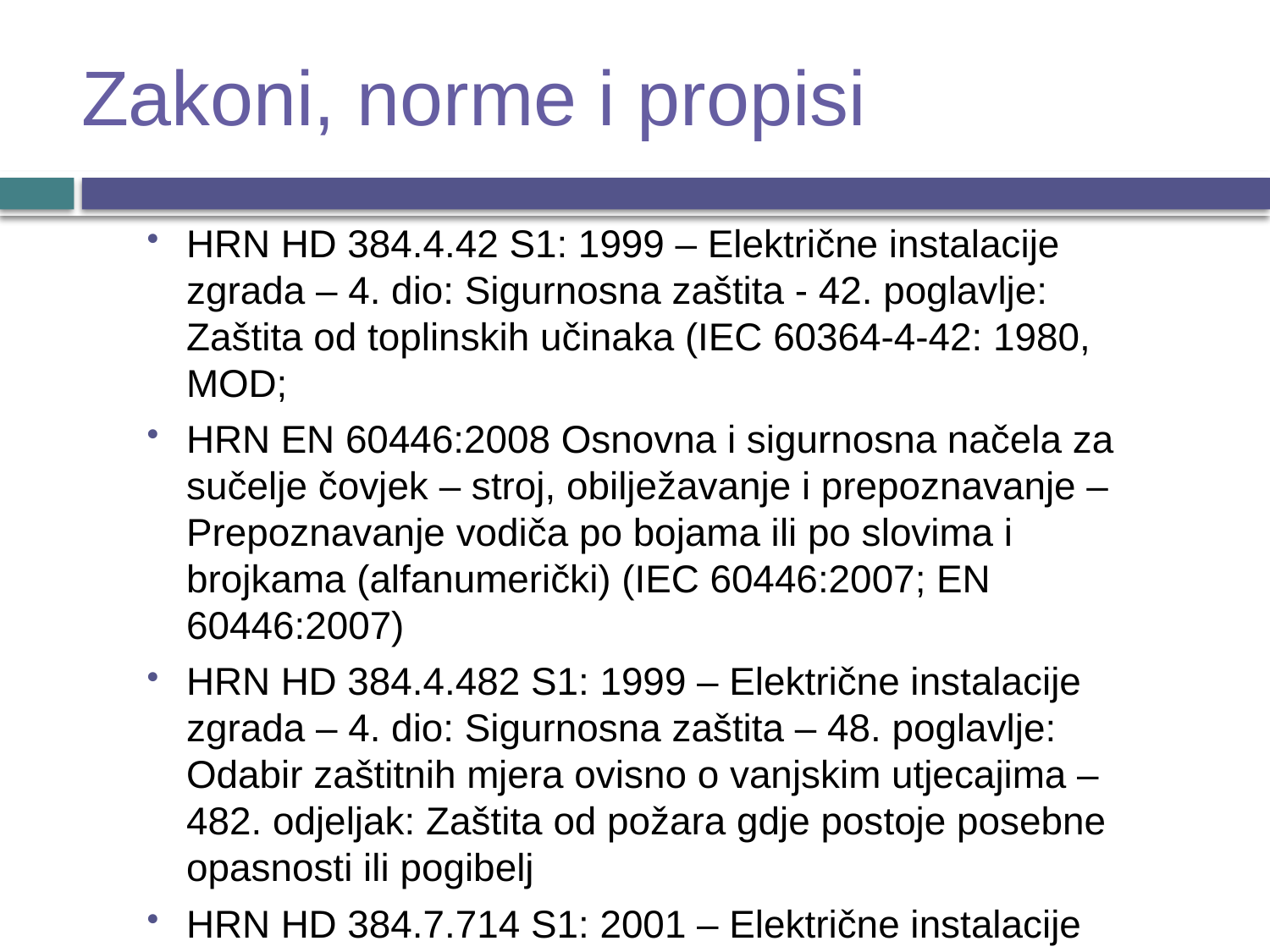

# Zakoni, norme i propisi
HRN HD 384.4.42 S1: 1999 – Električne instalacije zgrada – 4. dio: Sigurnosna zaštita - 42. poglavlje: Zaštita od toplinskih učinaka (IEC 60364-4-42: 1980, MOD;
HRN EN 60446:2008 Osnovna i sigurnosna načela za sučelje čovjek – stroj, obilježavanje i prepoznavanje – Prepoznavanje vodiča po bojama ili po slovima i brojkama (alfanumerički) (IEC 60446:2007; EN 60446:2007)
HRN HD 384.4.482 S1: 1999 – Električne instalacije zgrada – 4. dio: Sigurnosna zaštita – 48. poglavlje: Odabir zaštitnih mjera ovisno o vanjskim utjecajima – 482. odjeljak: Zaštita od požara gdje postoje posebne opasnosti ili pogibelj
HRN HD 384.7.714 S1: 2001 – Električne instalacije zgrada – 7. dio: Zahtjevi za posebne instalacije ili prostore – 714. odjeljak: Instalacije vanjske rasvjete